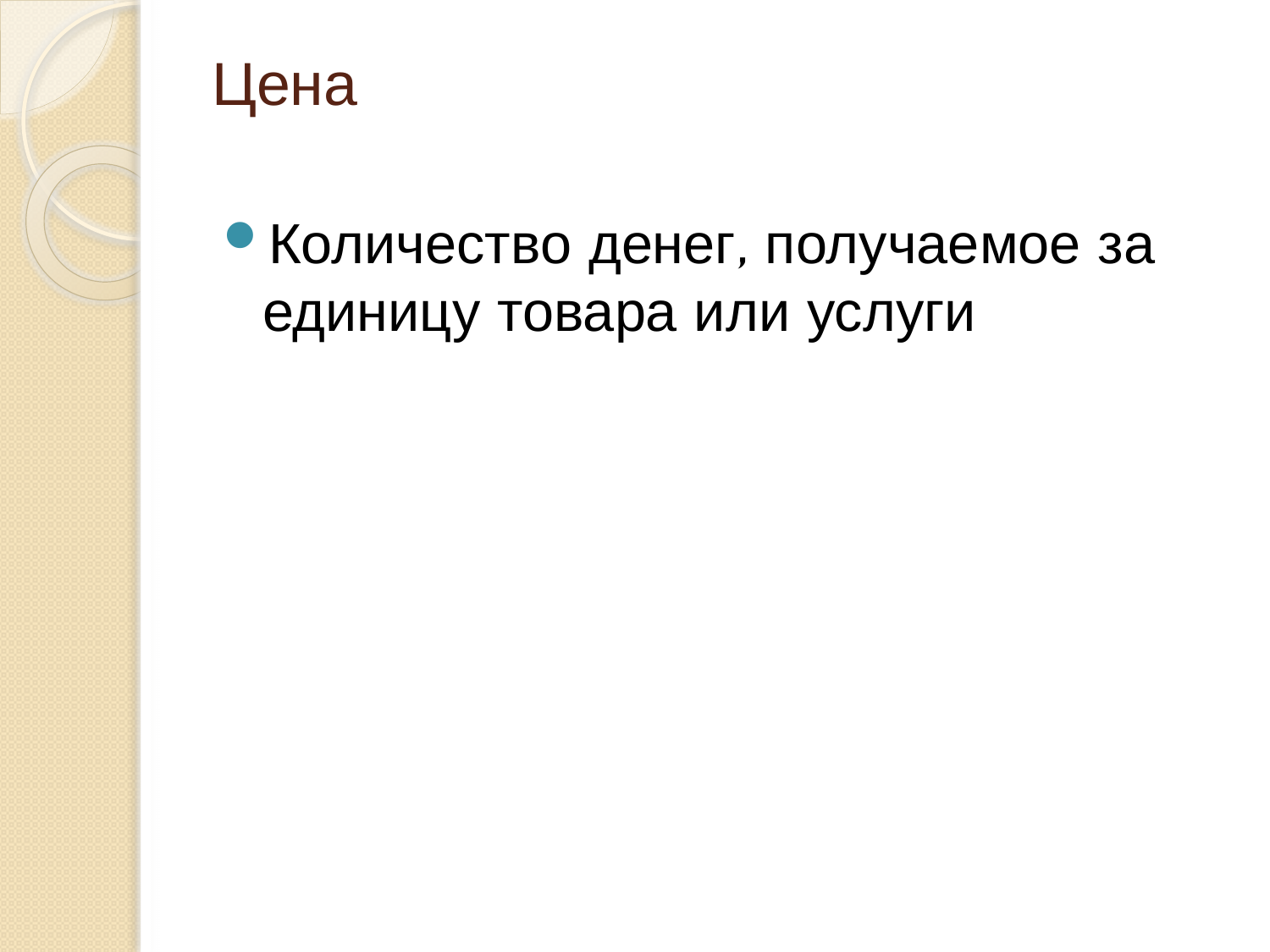

# Цена
Количество денег, получаемое за единицу товара или услуги